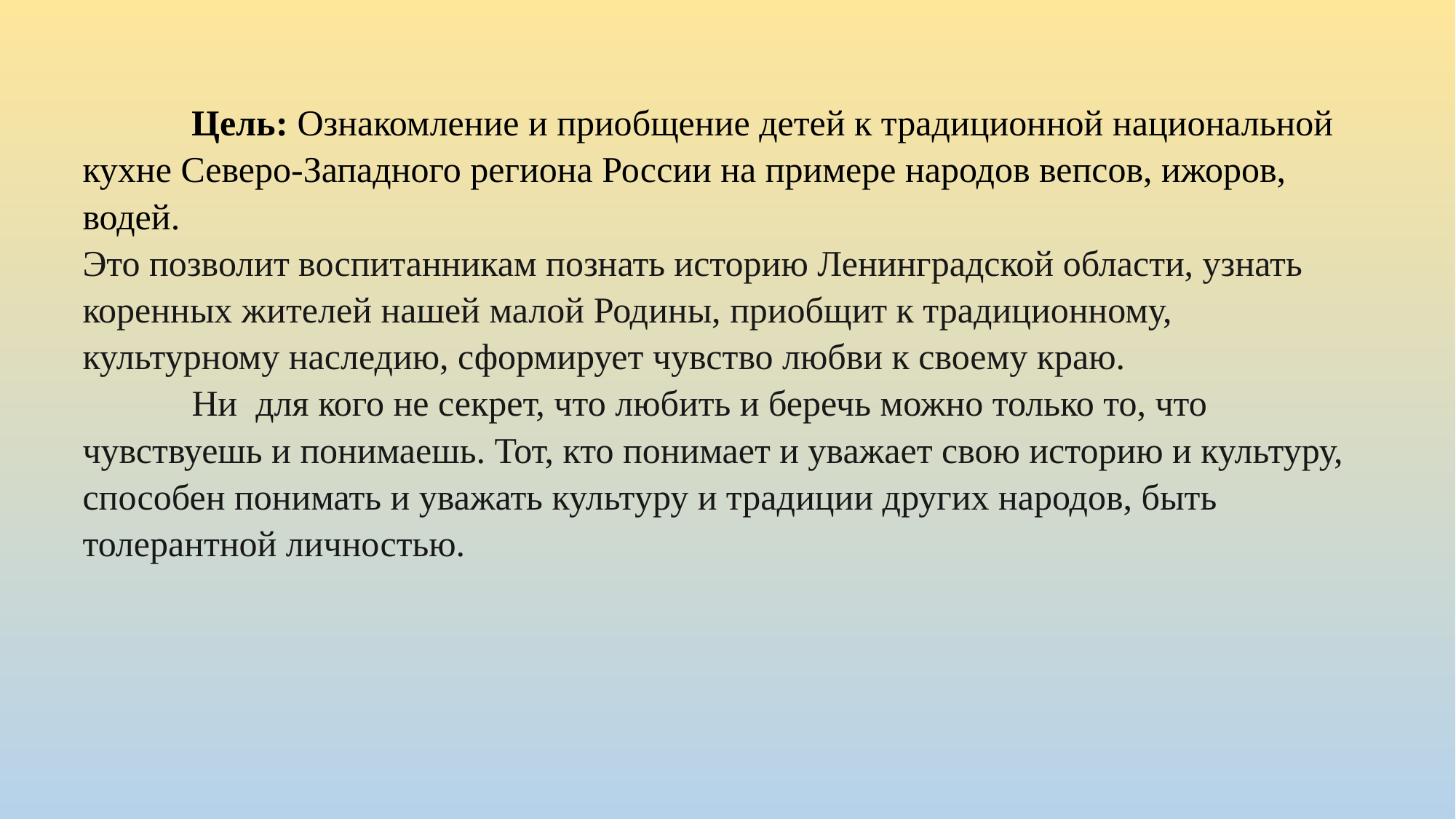

Цель: Ознакомление и приобщение детей к традиционной национальной кухне Северо-Западного региона России на примере народов вепсов, ижоров, водей.
Это позволит воспитанникам познать историю Ленинградской области, узнать коренных жителей нашей малой Родины, приобщит к традиционному, культурному наследию, сформирует чувство любви к своему краю.
	Ни  для кого не секрет, что любить и беречь можно только то, что чувствуешь и понимаешь. Тот, кто понимает и уважает свою историю и культуру, способен понимать и уважать культуру и традиции других народов, быть толерантной личностью.